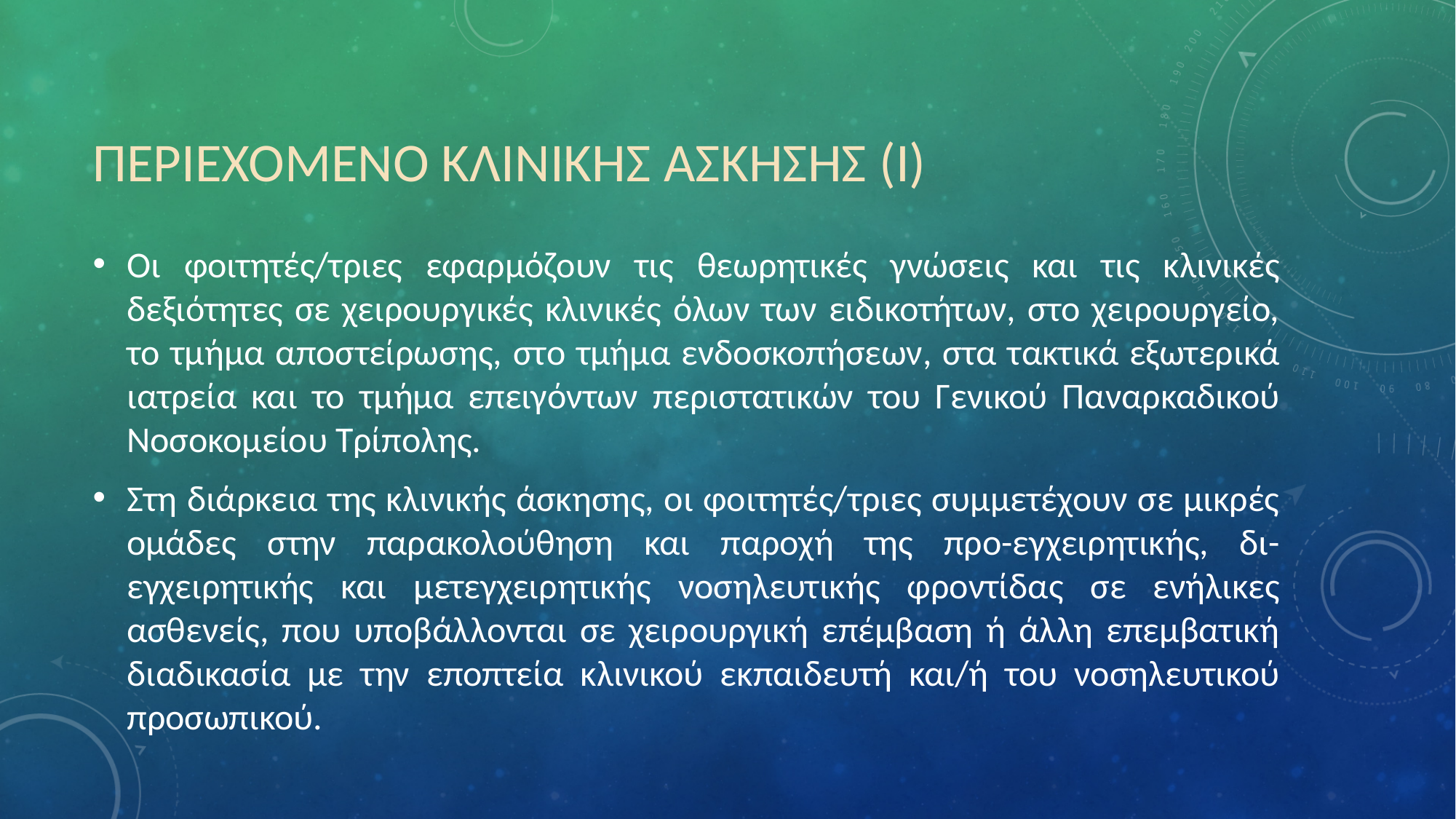

# ΠΕΡΙΕΧΟΜΕΝΟ ΚΛΙΝΙΚΗΣ ΑΣΚΗΣΗΣ (I)
Οι φοιτητές/τριες εφαρμόζουν τις θεωρητικές γνώσεις και τις κλινικές δεξιότητες σε χειρουργικές κλινικές όλων των ειδικοτήτων, στο χειρουργείο, το τμήμα αποστείρωσης, στο τμήμα ενδοσκοπήσεων, στα τακτικά εξωτερικά ιατρεία και το τμήμα επειγόντων περιστατικών του Γενικού Παναρκαδικού Νοσοκομείου Τρίπολης.
Στη διάρκεια της κλινικής άσκησης, οι φοιτητές/τριες συμμετέχουν σε μικρές ομάδες στην παρακολούθηση και παροχή της προ-εγχειρητικής, δι-εγχειρητικής και μετεγχειρητικής νοσηλευτικής φροντίδας σε ενήλικες ασθενείς, που υποβάλλονται σε χειρουργική επέμβαση ή άλλη επεμβατική διαδικασία με την εποπτεία κλινικού εκπαιδευτή και/ή του νοσηλευτικού προσωπικού.